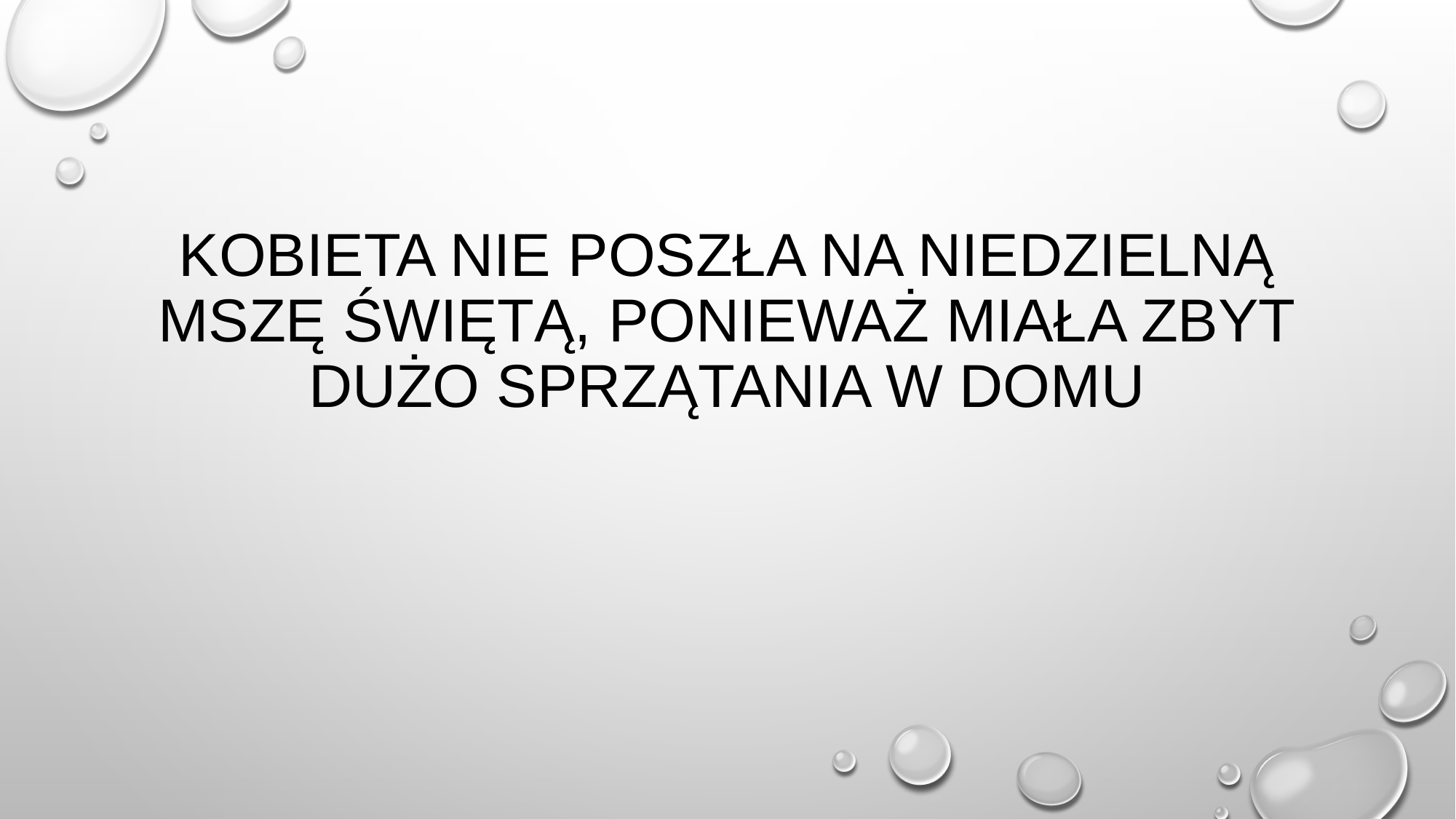

# kobieta nie poszła na niedzielną Mszę świętą, ponieważ miała zbyt dużo sprzątania w domu